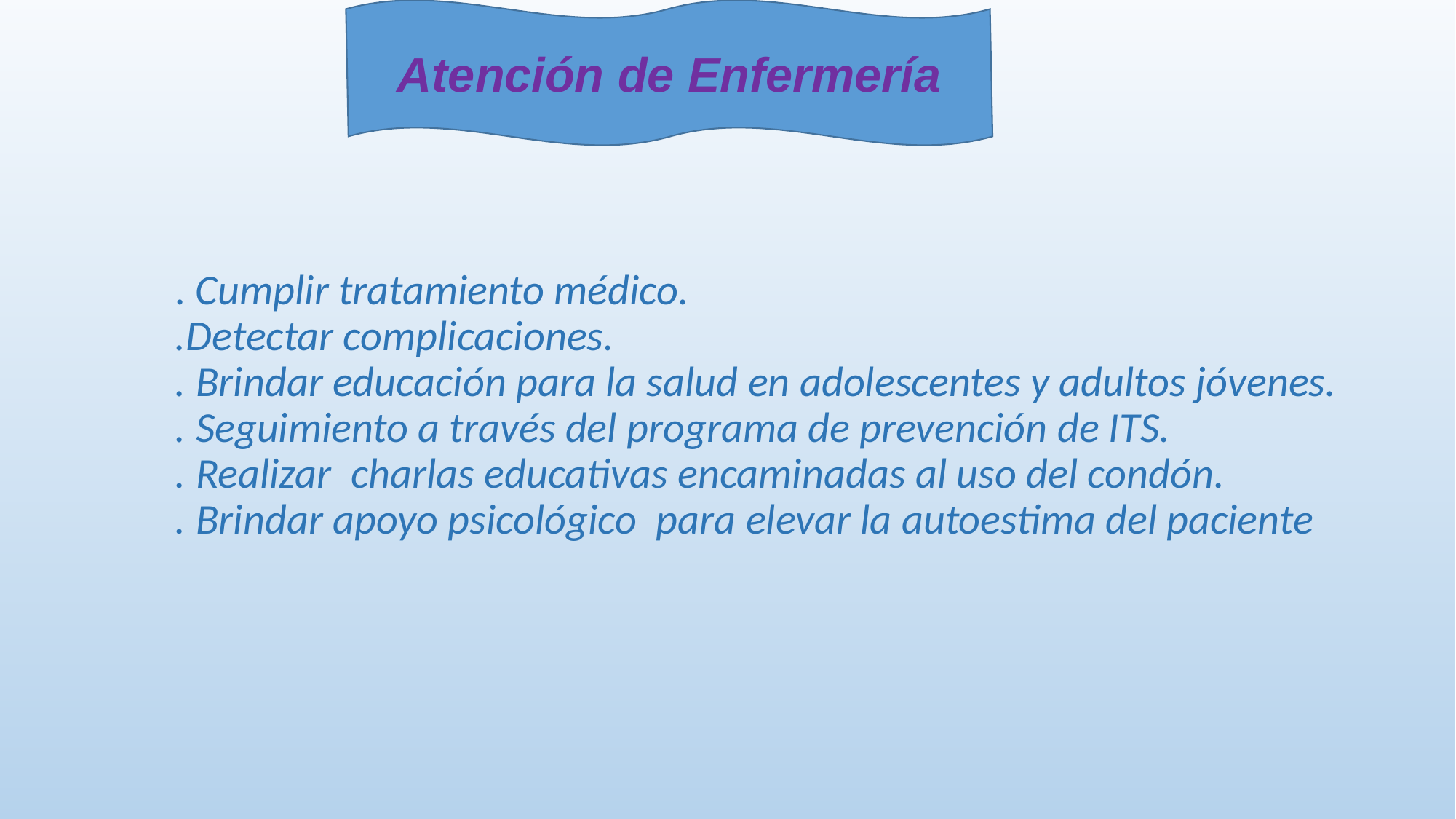

Atención de Enfermería
# . Cumplir tratamiento médico. .Detectar complicaciones. . Brindar educación para la salud en adolescentes y adultos jóvenes. . Seguimiento a través del programa de prevención de ITS. . Realizar  charlas educativas encaminadas al uso del condón. . Brindar apoyo psicológico  para elevar la autoestima del paciente